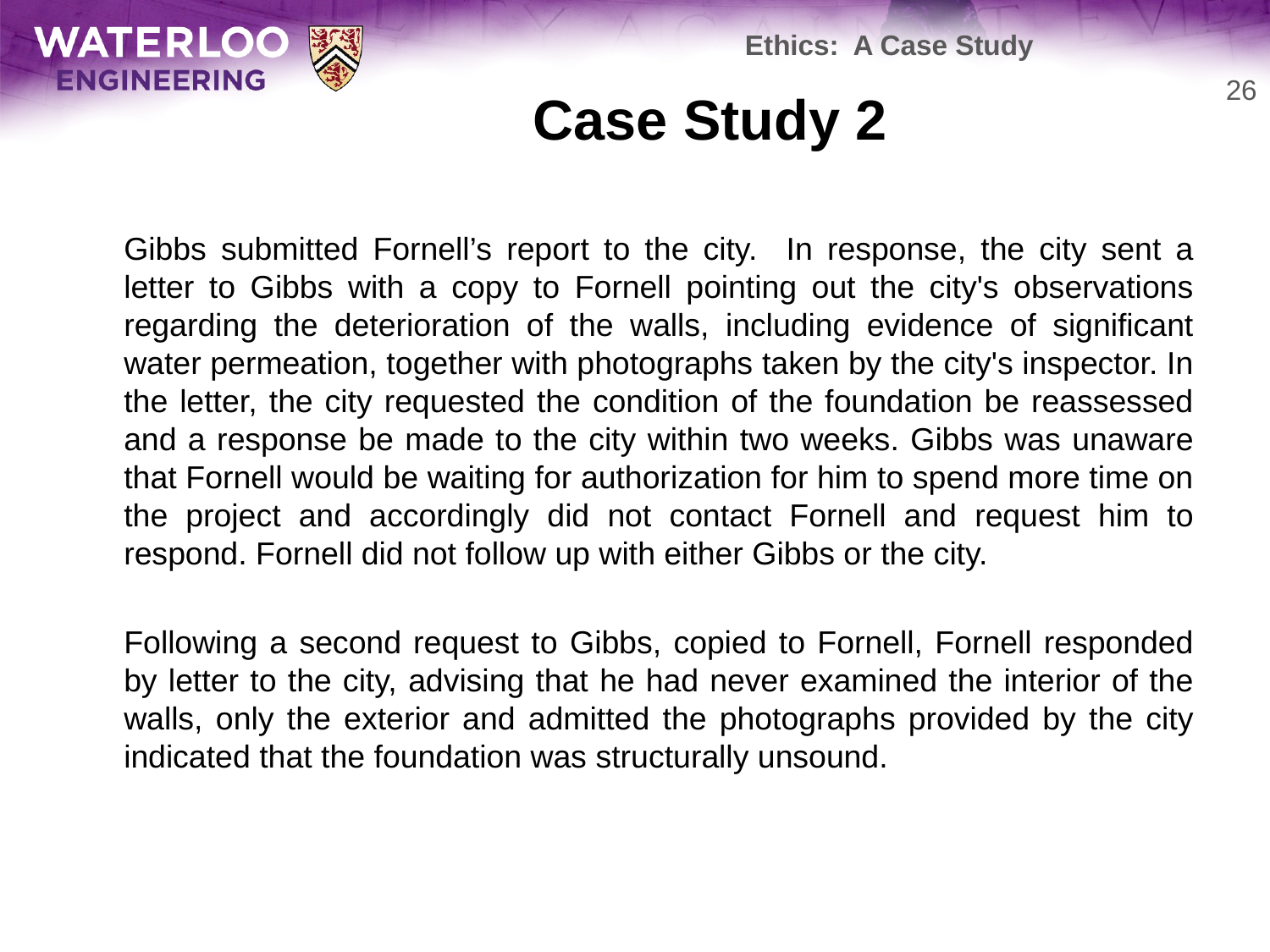

Ethics:  A Case Study
# Case Study 2
26
	Gibbs submitted Fornell’s report to the city.  In response, the city sent a letter to Gibbs with a copy to Fornell pointing out the city's observations regarding the deterioration of the walls, including evidence of significant water permeation, together with photographs taken by the city's inspector. In the letter, the city requested the condition of the foundation be reassessed and a response be made to the city within two weeks. Gibbs was unaware that Fornell would be waiting for authorization for him to spend more time on the project and accordingly did not contact Fornell and request him to respond. Fornell did not follow up with either Gibbs or the city.

	Following a second request to Gibbs, copied to Fornell, Fornell responded by letter to the city, advising that he had never examined the interior of the walls, only the exterior and admitted the photographs provided by the city indicated that the foundation was structurally unsound.